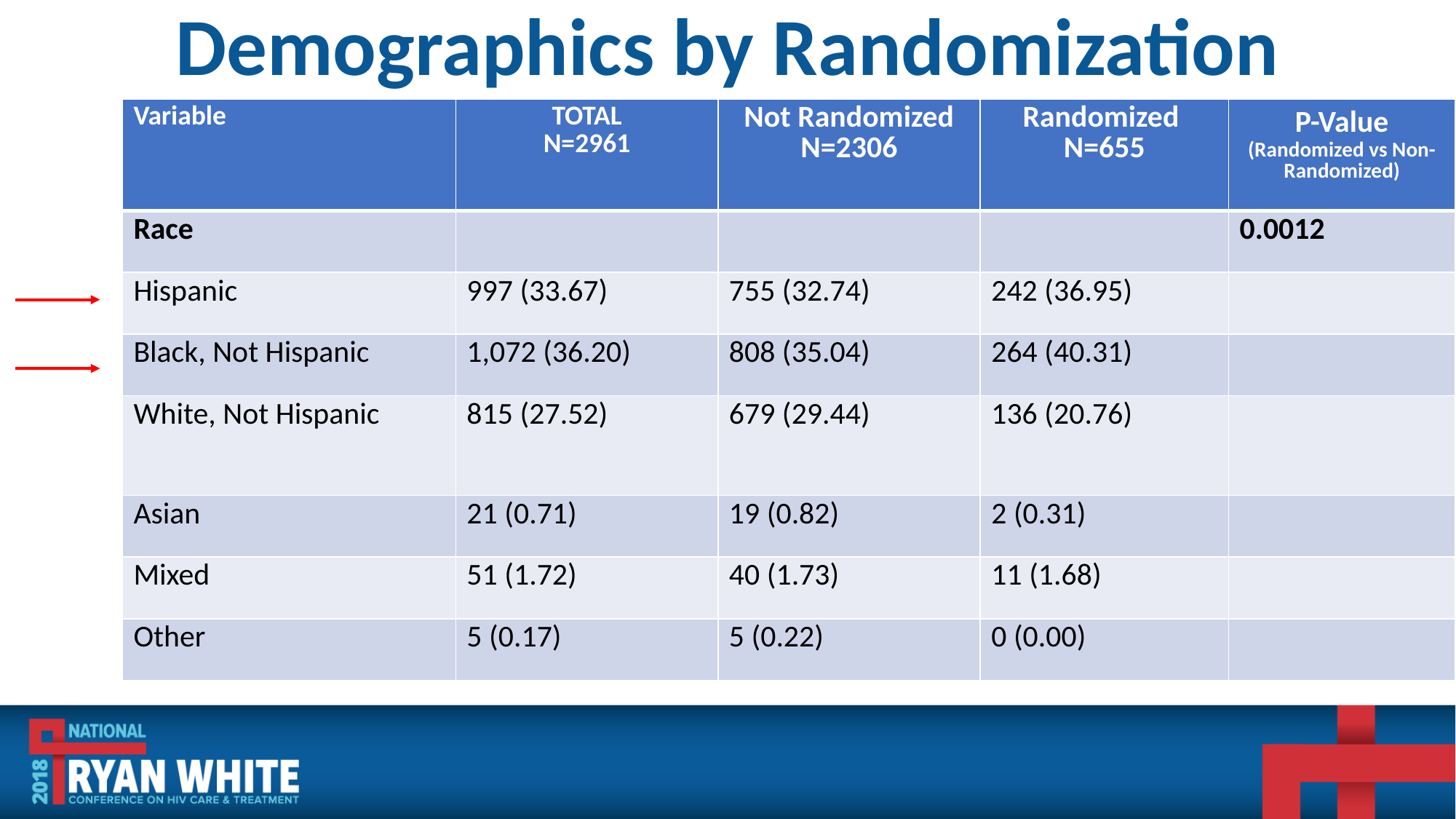

# Demographics by Randomization
| Variable | TOTAL N=2961 | Not Randomized N=2306 | Randomized N=655 | P-Value (Randomized vs Non-Randomized) |
| --- | --- | --- | --- | --- |
| Race |  |  |  | 0.0012 |
| Hispanic | 997 (33.67) | 755 (32.74) | 242 (36.95) |  |
| Black, Not Hispanic | 1,072 (36.20) | 808 (35.04) | 264 (40.31) |  |
| White, Not Hispanic | 815 (27.52) | 679 (29.44) | 136 (20.76) |  |
| Asian | 21 (0.71) | 19 (0.82) | 2 (0.31) |  |
| Mixed | 51 (1.72) | 40 (1.73) | 11 (1.68) |  |
| Other | 5 (0.17) | 5 (0.22) | 0 (0.00) |  |